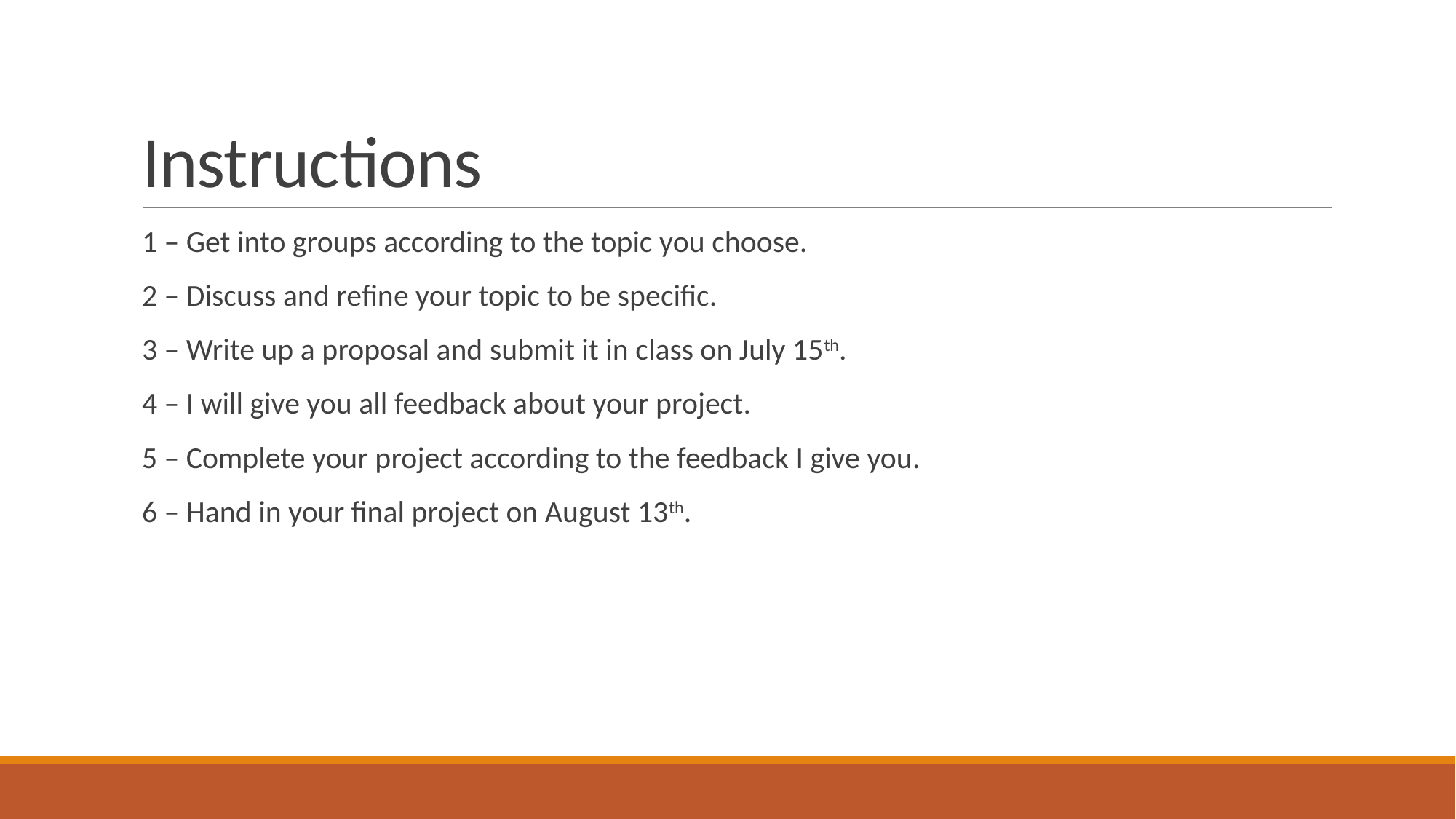

# Instructions
1 – Get into groups according to the topic you choose.
2 – Discuss and refine your topic to be specific.
3 – Write up a proposal and submit it in class on July 15th.
4 – I will give you all feedback about your project.
5 – Complete your project according to the feedback I give you.
6 – Hand in your final project on August 13th.